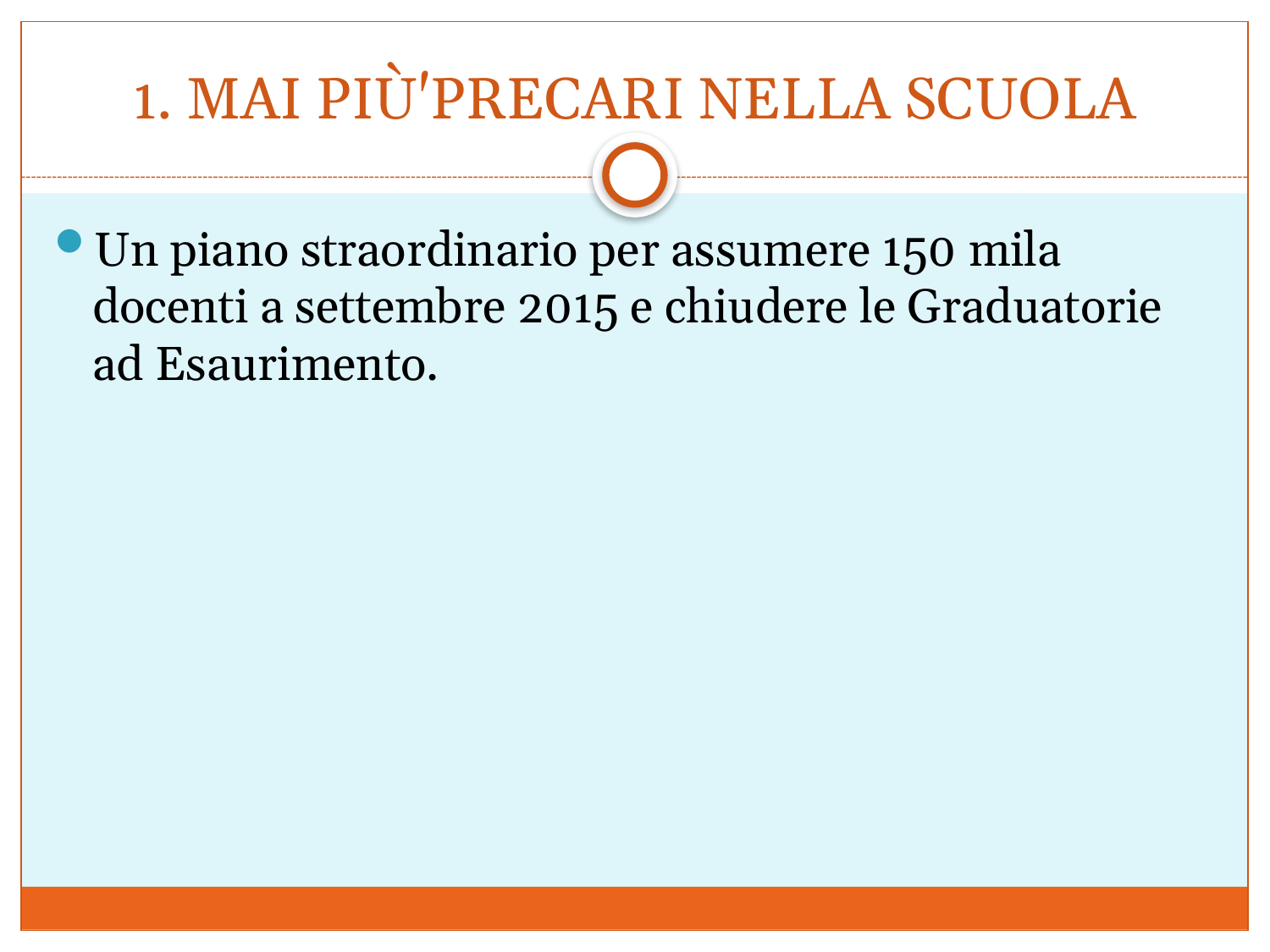

# 1. MAI PIÙ'PRECARI NELLA SCUOLA
Un piano straordinario per assumere 150 mila docenti a settembre 2015 e chiudere le Graduatorie ad Esaurimento.